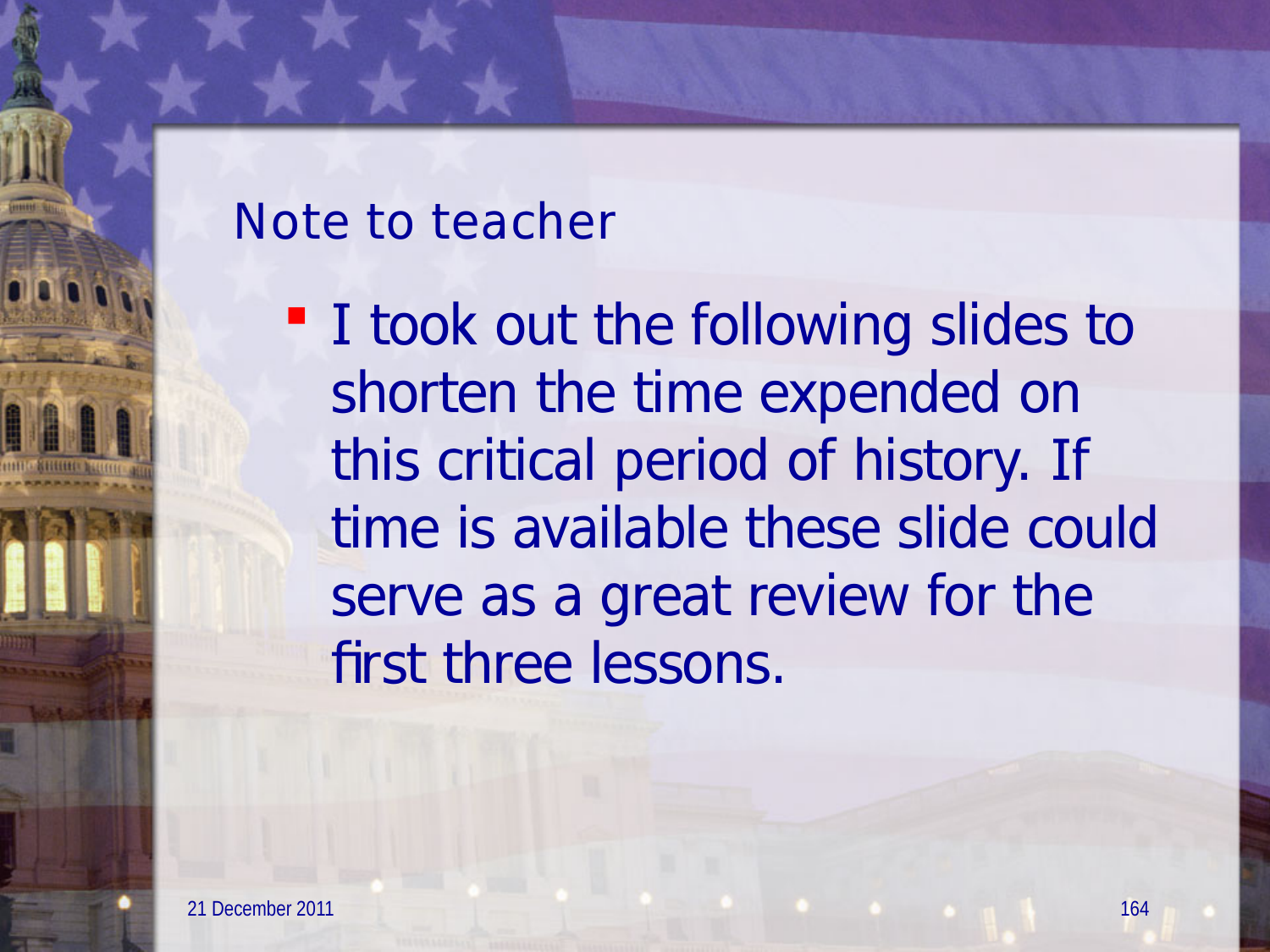

# Note to teacher
I took out the following slides to  shorten the time expended on this critical period of history. If time is available these slide could serve as a great review for the first three lessons.
21 December 2011
164